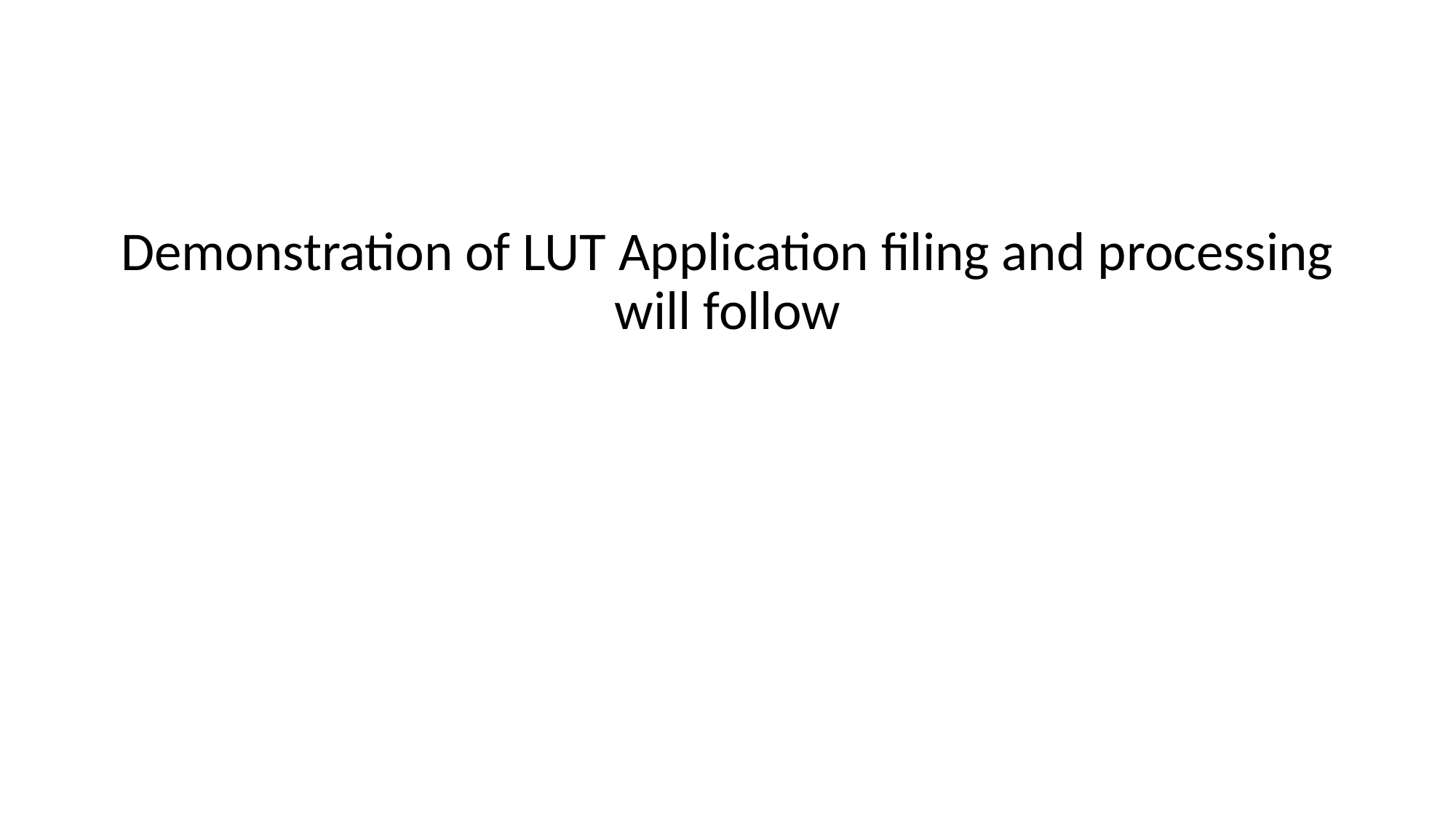

Demonstration of LUT Application filing and processing will follow